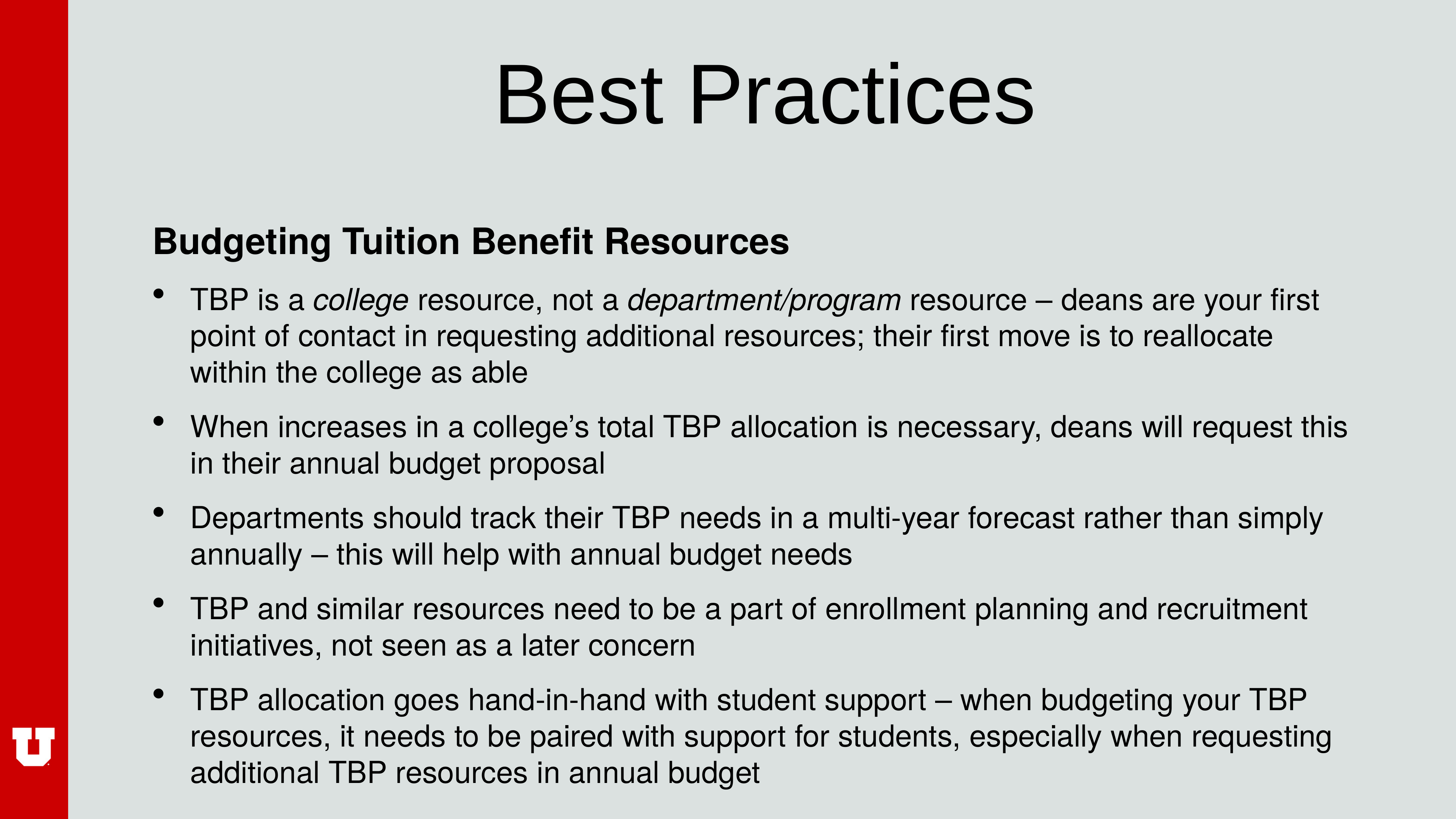

# Best Practices
Budgeting Tuition Benefit Resources
TBP is a college resource, not a department/program resource – deans are your first point of contact in requesting additional resources; their first move is to reallocate within the college as able
When increases in a college’s total TBP allocation is necessary, deans will request this in their annual budget proposal
Departments should track their TBP needs in a multi-year forecast rather than simply annually – this will help with annual budget needs
TBP and similar resources need to be a part of enrollment planning and recruitment initiatives, not seen as a later concern
TBP allocation goes hand-in-hand with student support – when budgeting your TBP resources, it needs to be paired with support for students, especially when requesting additional TBP resources in annual budget